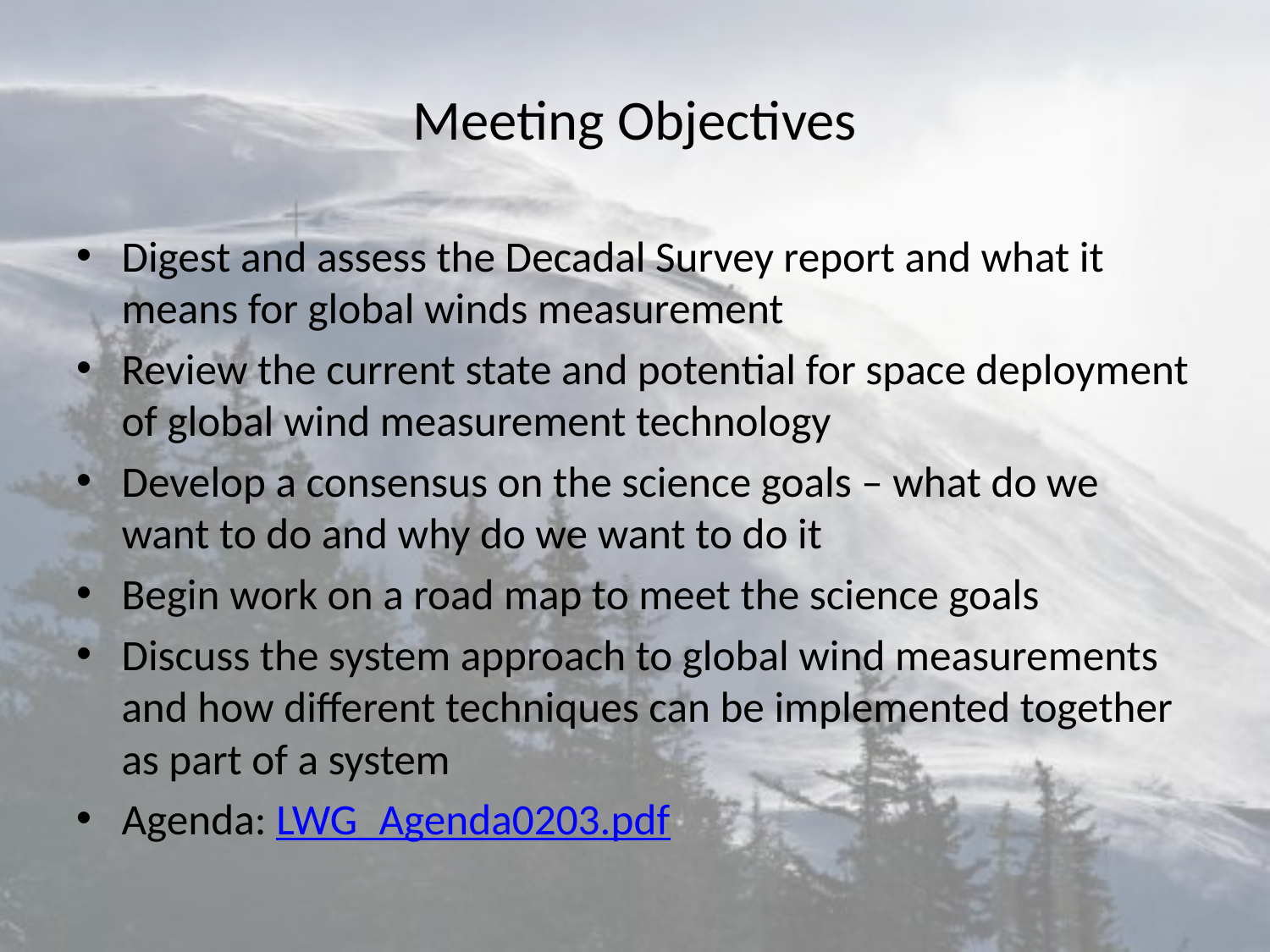

# Meeting Objectives
Digest and assess the Decadal Survey report and what it means for global winds measurement
Review the current state and potential for space deployment of global wind measurement technology
Develop a consensus on the science goals – what do we want to do and why do we want to do it
Begin work on a road map to meet the science goals
Discuss the system approach to global wind measurements and how different techniques can be implemented together as part of a system
Agenda: LWG_Agenda0203.pdf